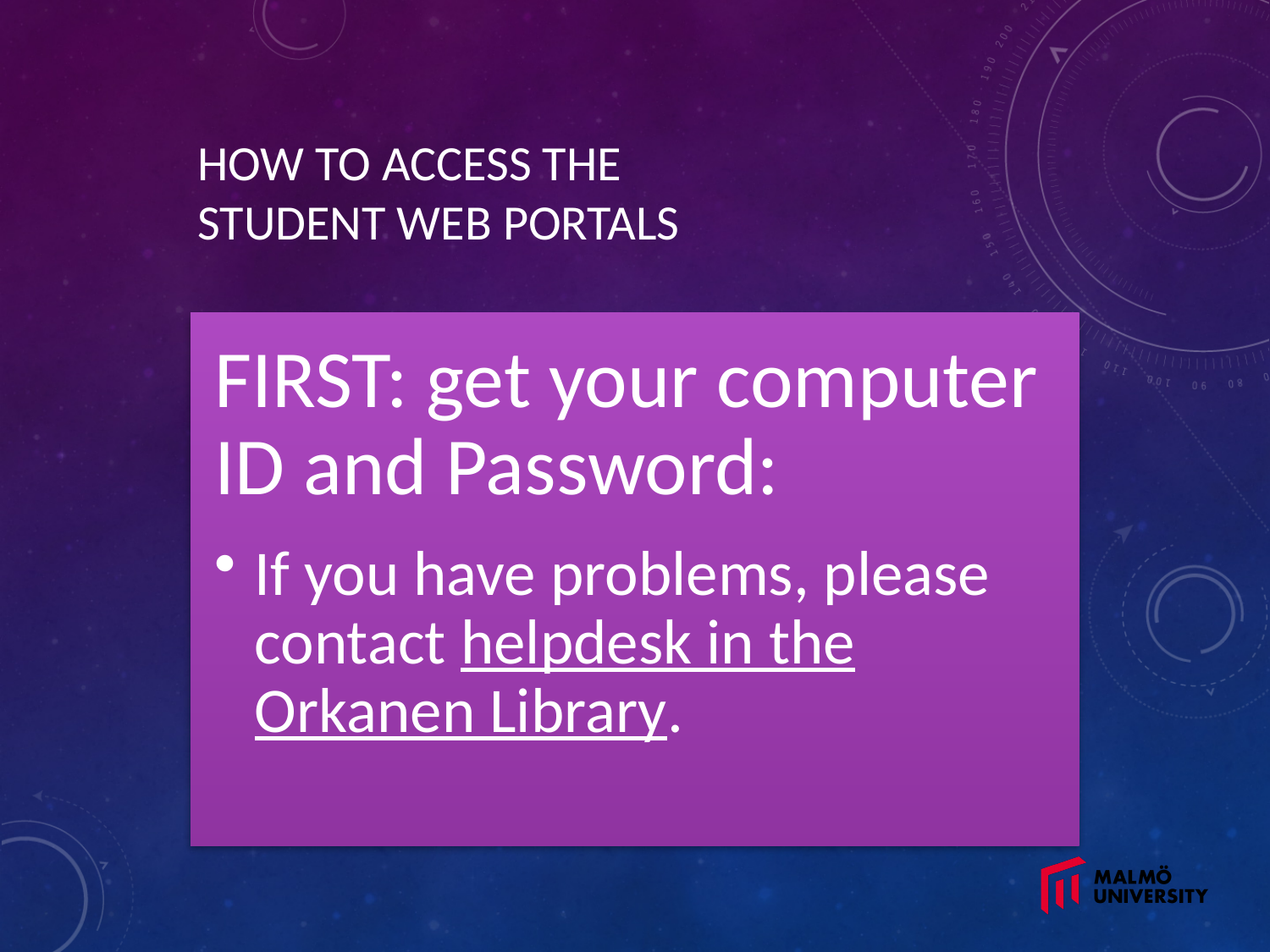

# How to access the Student Web Portals
FIRST: get your computer ID and Password:
If you have problems, please contact helpdesk in the Orkanen Library.